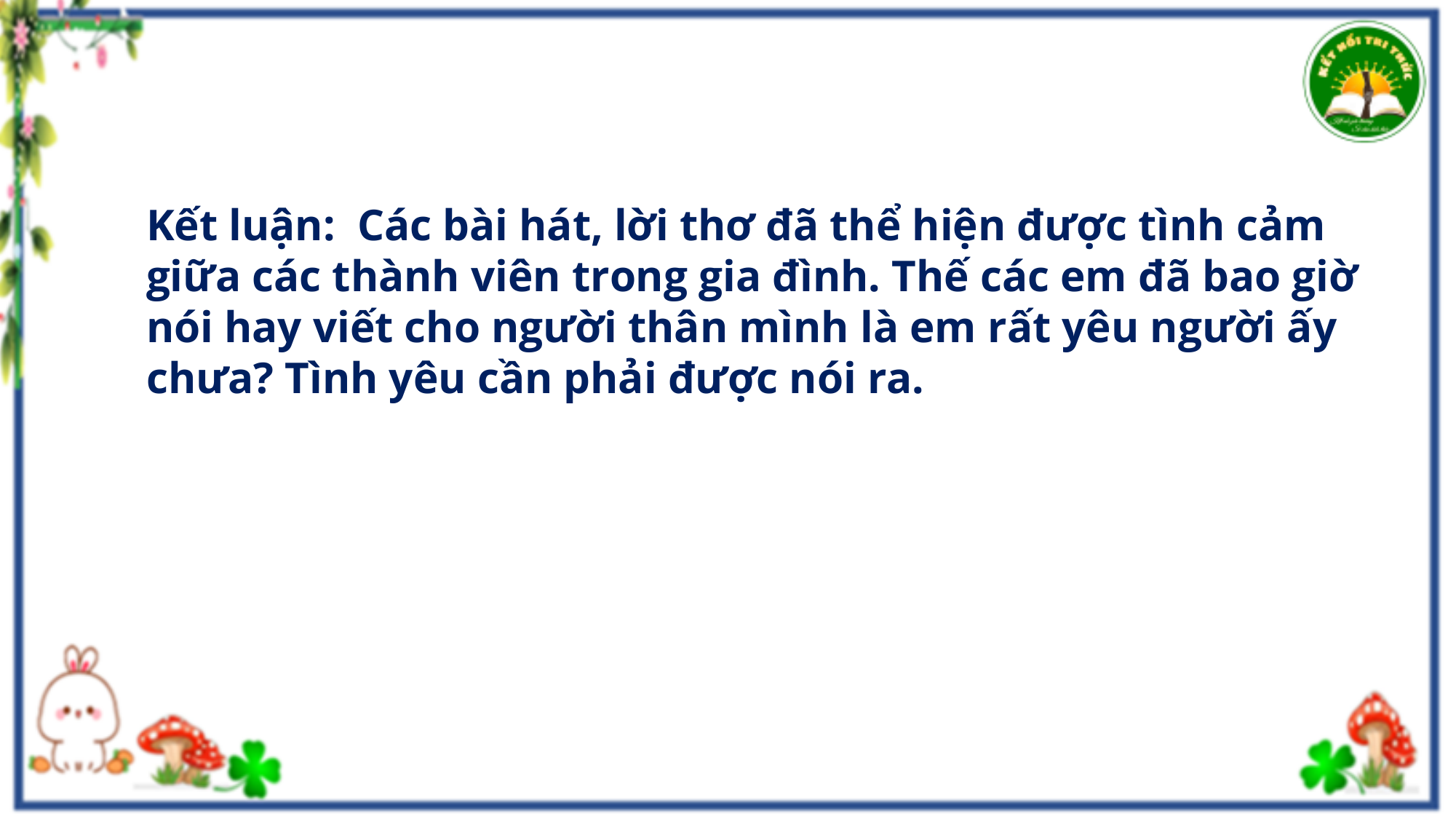

Kết luận:  Các bài hát, lời thơ đã thể hiện được tình cảm giữa các thành viên trong gia đình. Thế các em đã bao giờ nói hay viết cho người thân mình là em rất yêu người ấy chưa? Tình yêu cần phải được nói ra.